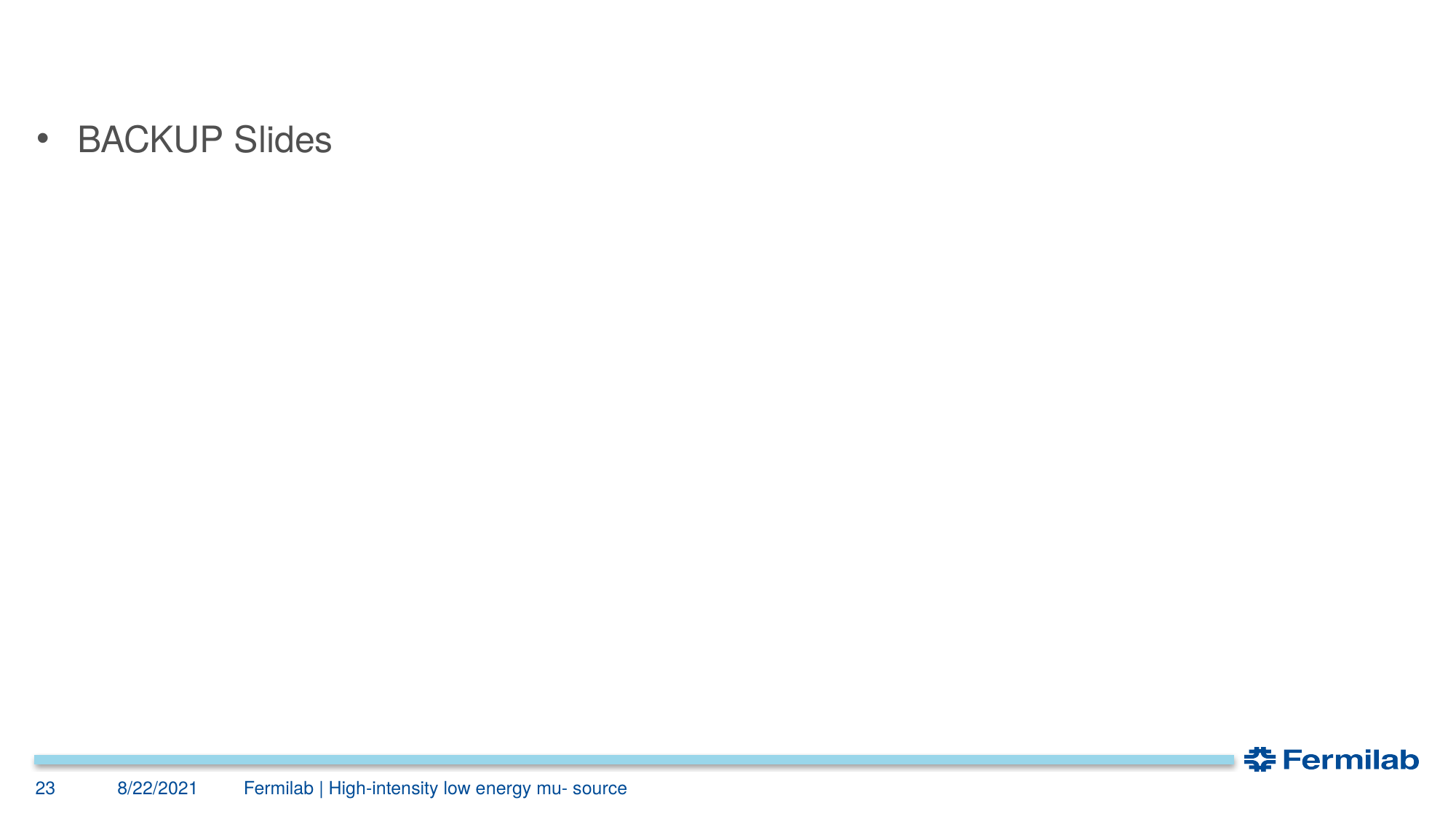

#
BACKUP Slides
8/22/2021
23
Fermilab | High-intensity low energy mu- source